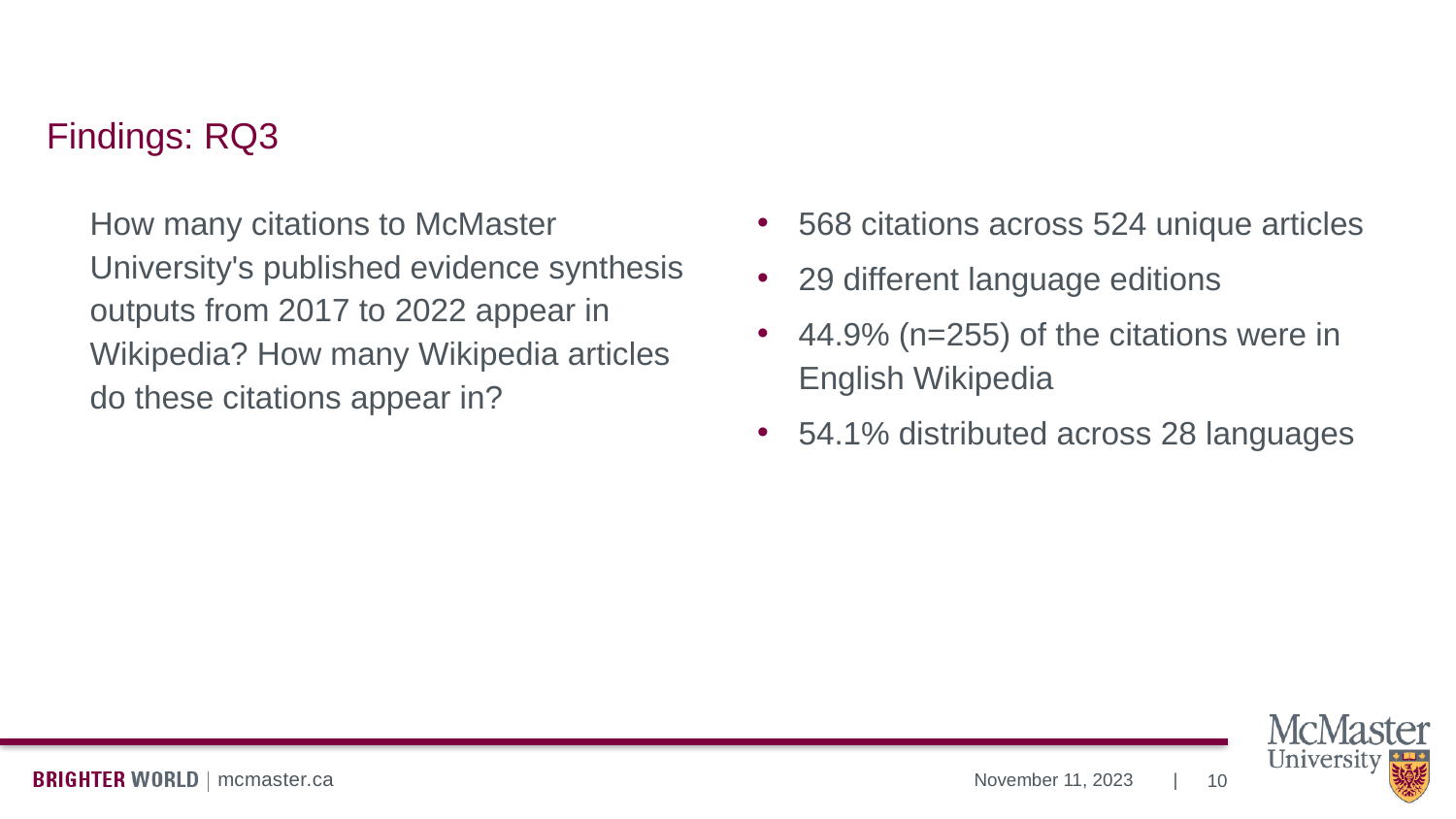

# Findings: RQ3
How many citations to McMaster University's published evidence synthesis outputs from 2017 to 2022 appear in Wikipedia? How many Wikipedia articles do these citations appear in?
568 citations across 524 unique articles​
29 different language editions​
44.9% (n=255) of the citations were in English Wikipedia​
54.1% distributed across 28 languages
10
November 11, 2023